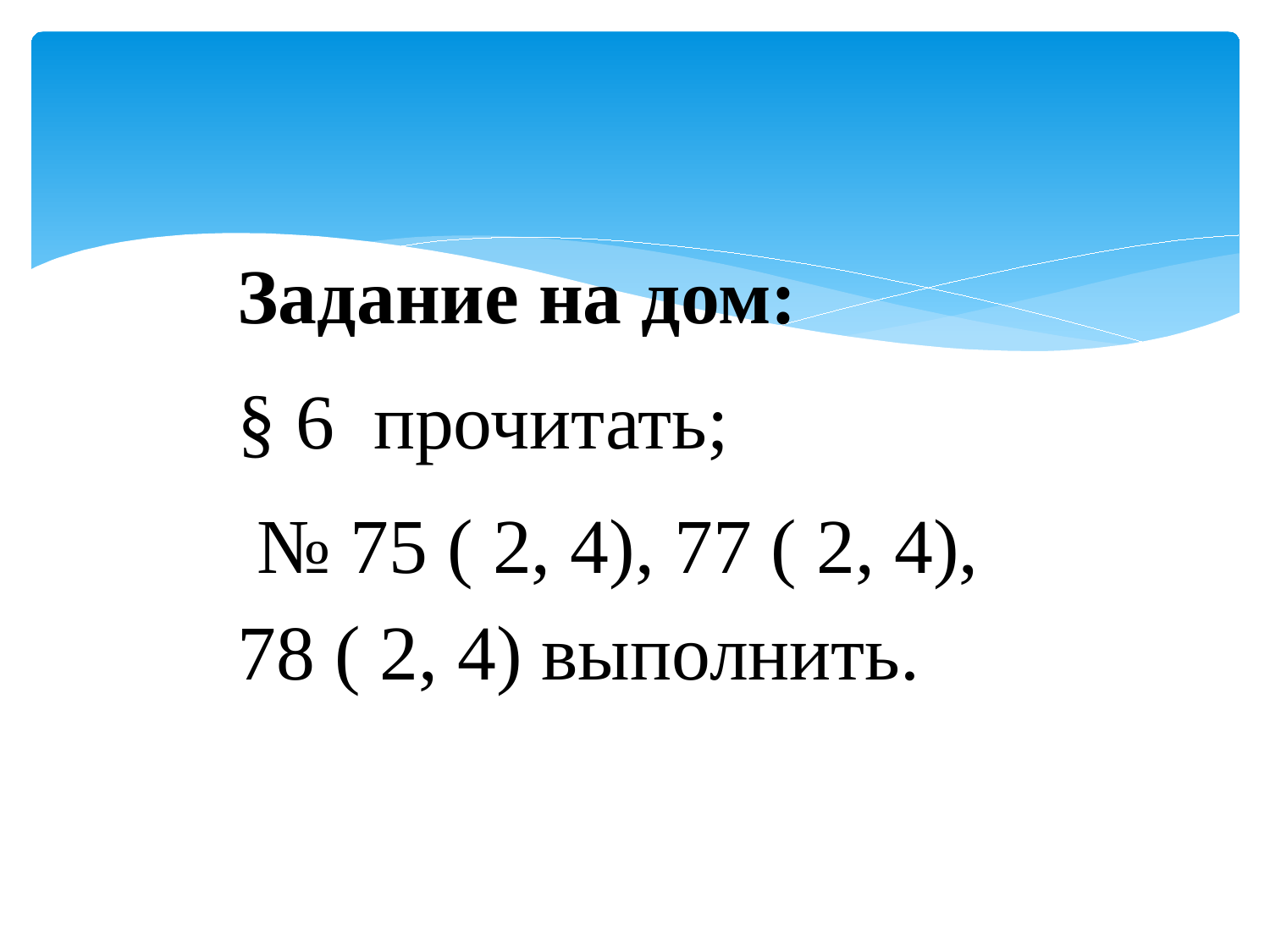

Задание на дом:
§ 6  прочитать;
 № 75 ( 2, 4), 77 ( 2, 4), 78 ( 2, 4) выполнить.